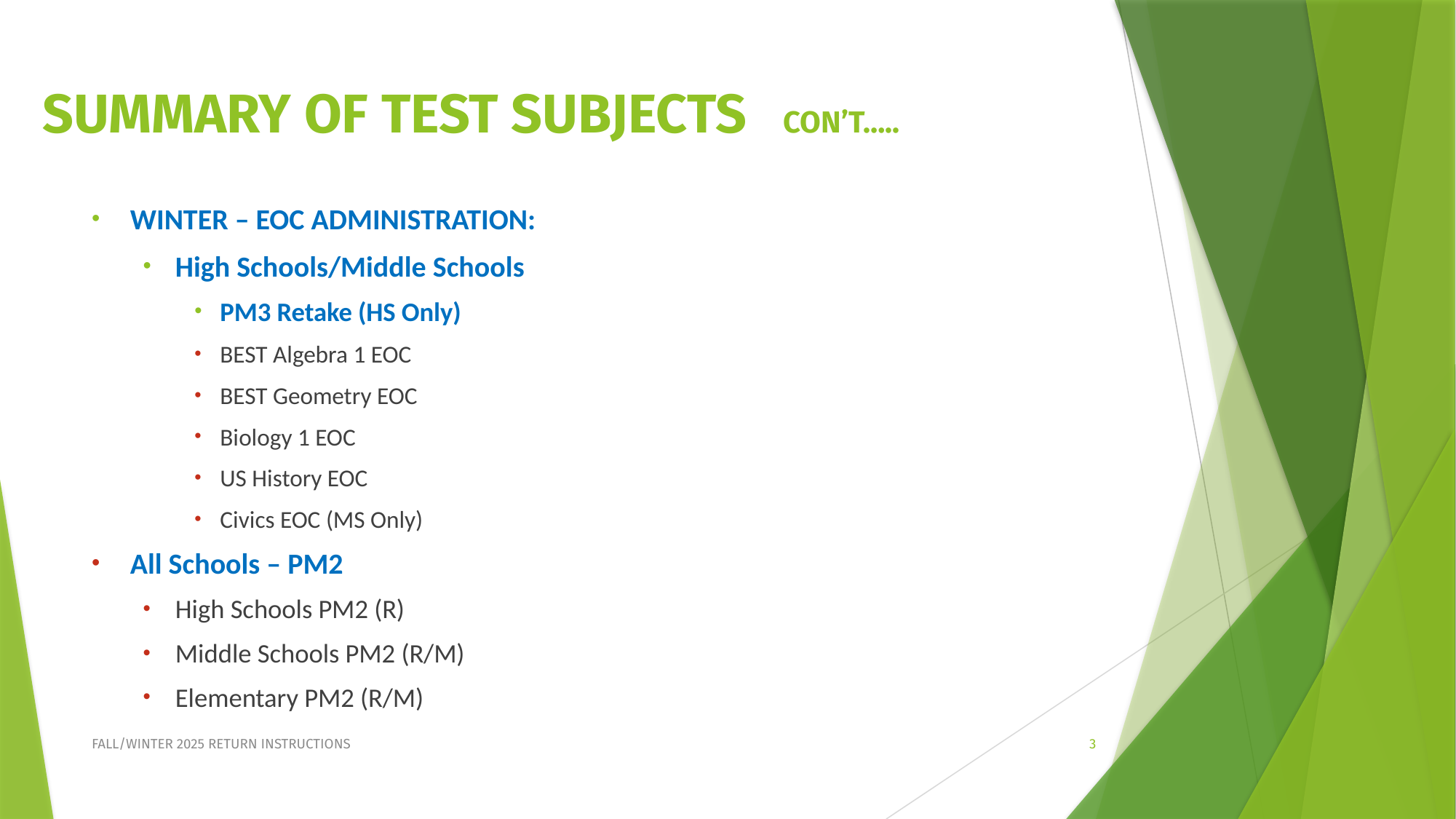

# SUMMARY OF TEST SUBJECTS     CON’T…..

WINTER – EOC ADMINISTRATION:
High Schools/Middle Schools
PM3 Retake (HS Only)
BEST Algebra 1 EOC
BEST Geometry EOC
Biology 1 EOC
US History EOC
Civics EOC (MS Only)
All Schools – PM2
High Schools PM2 (R)
Middle Schools PM2 (R/M)
Elementary PM2 (R/M)
FALL/WINTER 2025 RETURN INSTRUCTIONS
3